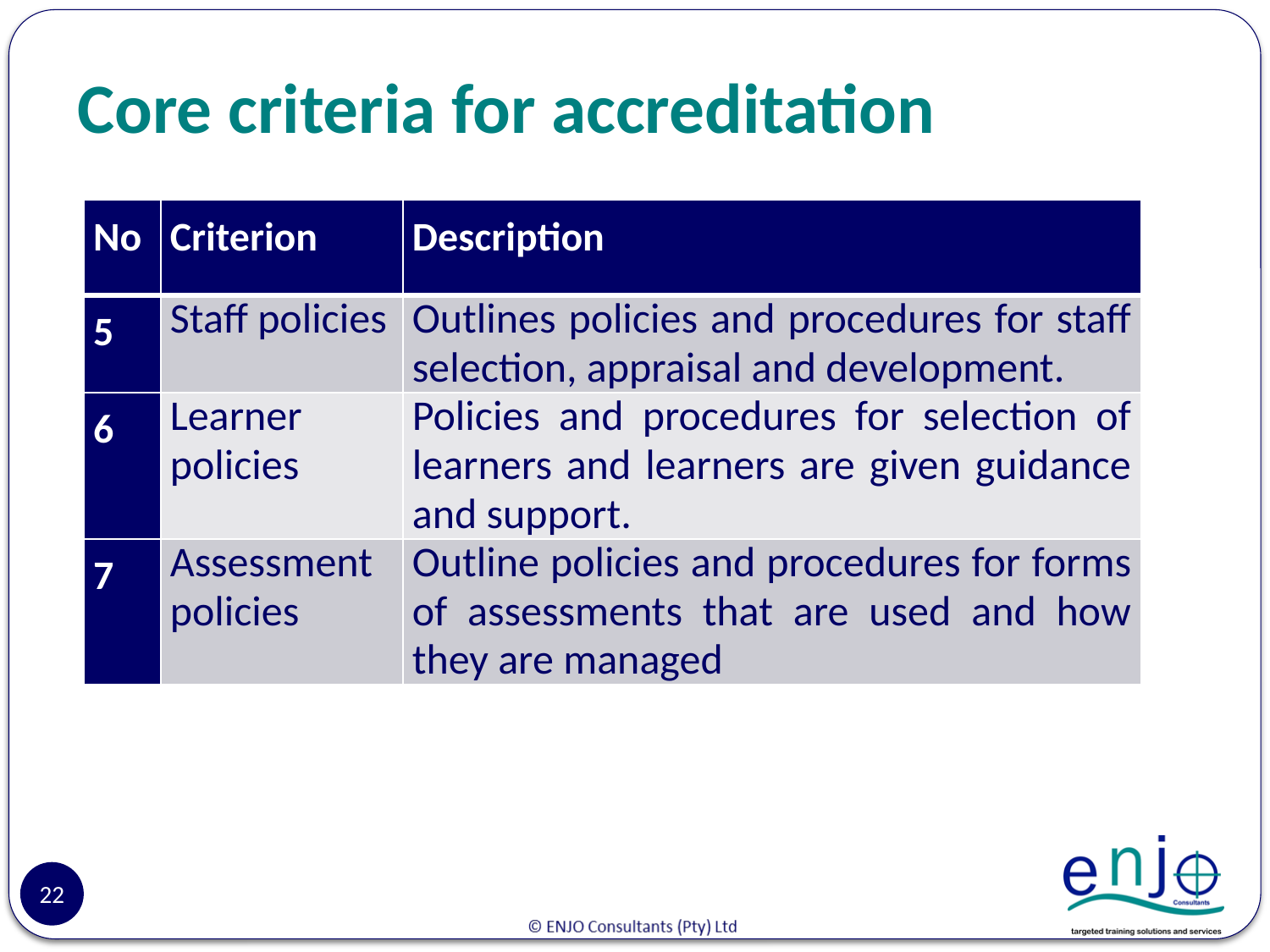

# Core criteria for accreditation
| No | Criterion | Description |
| --- | --- | --- |
| 5 | Staff policies | Outlines policies and procedures for staff selection, appraisal and development. |
| 6 | Learner policies | Policies and procedures for selection of learners and learners are given guidance and support. |
| 7 | Assessment policies | Outline policies and procedures for forms of assessments that are used and how they are managed |
22